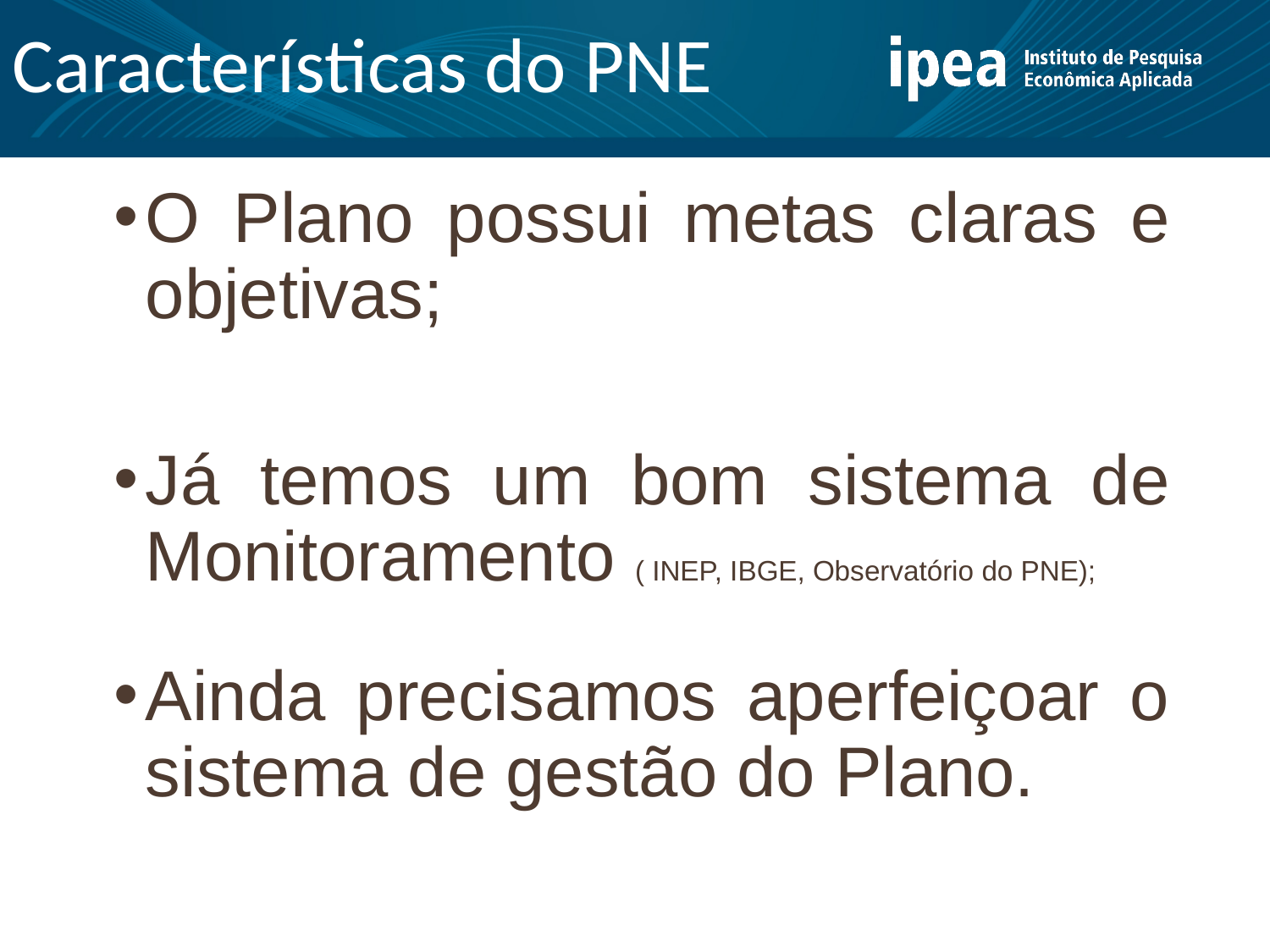

# Características do PNE
O Plano possui metas claras e objetivas;

Já temos um bom sistema de Monitoramento ( INEP, IBGE, Observatório do PNE);

Ainda precisamos aperfeiçoar o sistema de gestão do Plano.